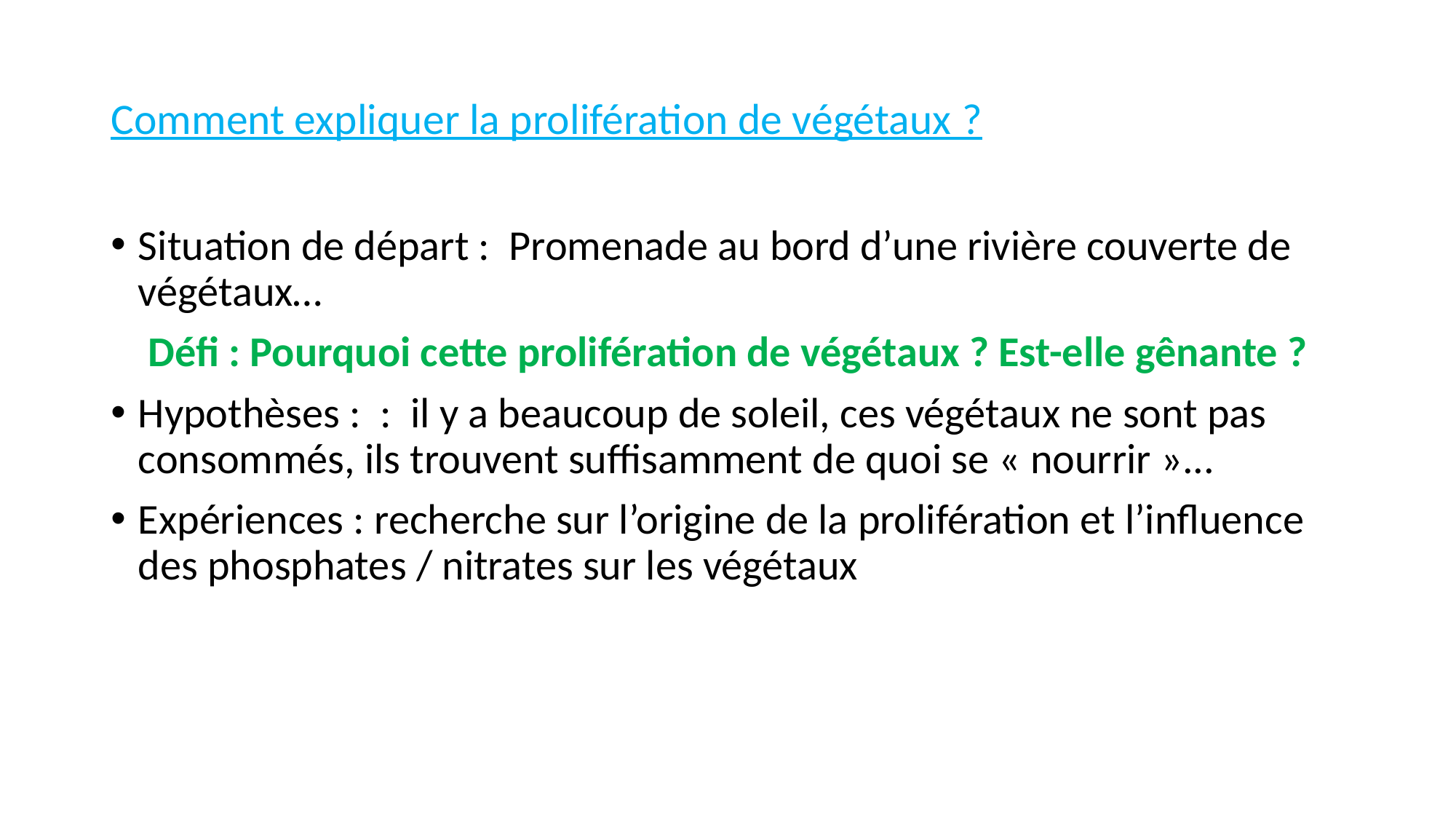

# Comment expliquer la prolifération de végétaux ?
Situation de départ :  Promenade au bord d’une rivière couverte de végétaux…
Défi : Pourquoi cette prolifération de végétaux ? Est-elle gênante ?
Hypothèses :  :  il y a beaucoup de soleil, ces végétaux ne sont pas consommés, ils trouvent suffisamment de quoi se « nourrir »...
Expériences : recherche sur l’origine de la prolifération et l’influence des phosphates / nitrates sur les végétaux